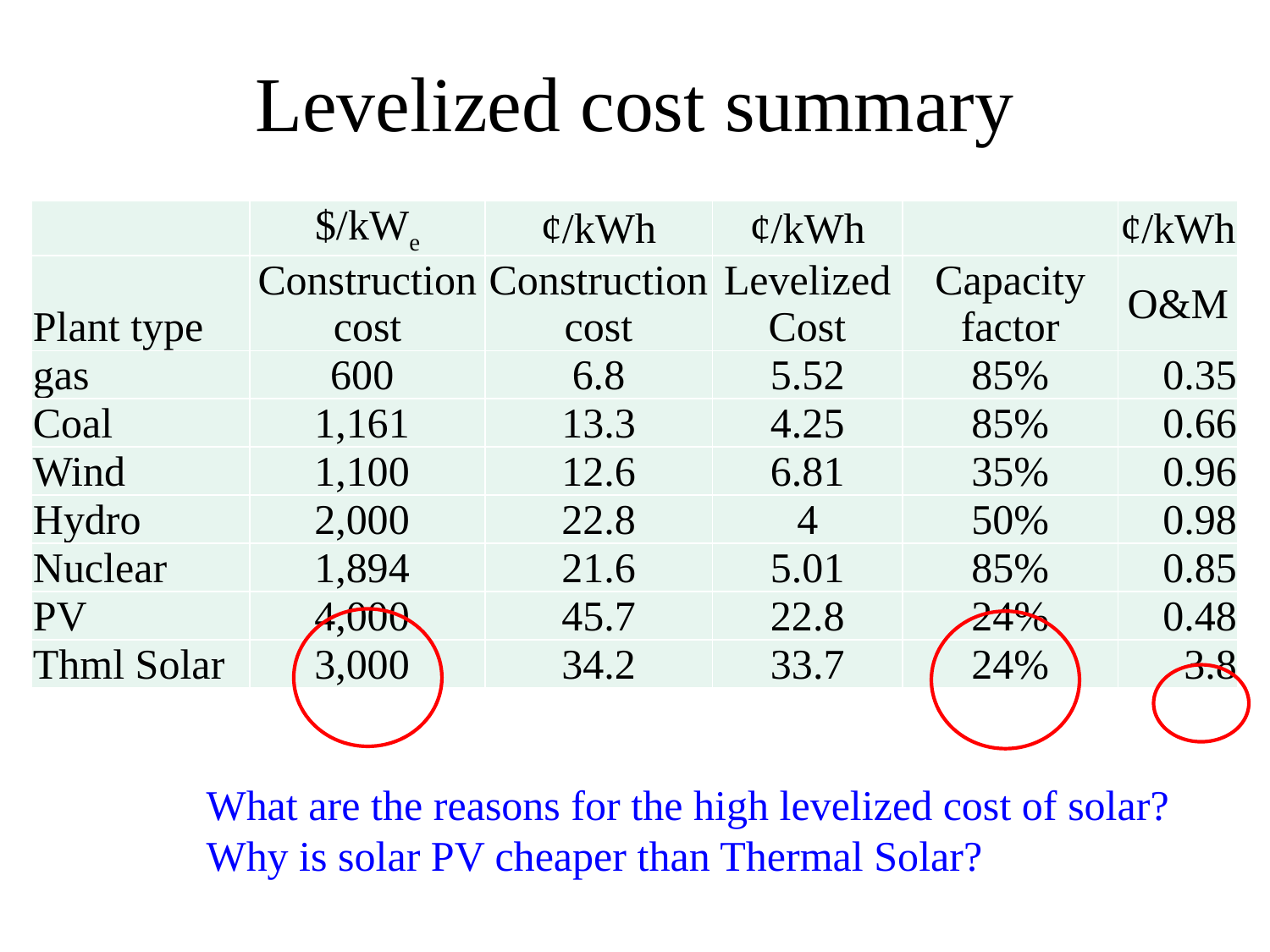

# Levelized cost summary
|  | $/kWe | ¢/kWh | ¢/kWh |  | ¢/kWh |
| --- | --- | --- | --- | --- | --- |
| Plant type | Construction cost | Construction cost | Levelized Cost | Capacity factor | O&M |
| gas | 600 | 6.8 | 5.52 | 85% | 0.35 |
| Coal | 1,161 | 13.3 | 4.25 | 85% | 0.66 |
| Wind | 1,100 | 12.6 | 6.81 | 35% | 0.96 |
| Hydro | 2,000 | 22.8 | 4 | 50% | 0.98 |
| Nuclear | 1,894 | 21.6 | 5.01 | 85% | 0.85 |
| PV | 4,000 | 45.7 | 22.8 | 24% | 0.48 |
| Thml Solar | 3,000 | 34.2 | 33.7 | 24% | 3.8 |

What are the reasons for the high levelized cost of solar?
Why is solar PV cheaper than Thermal Solar?